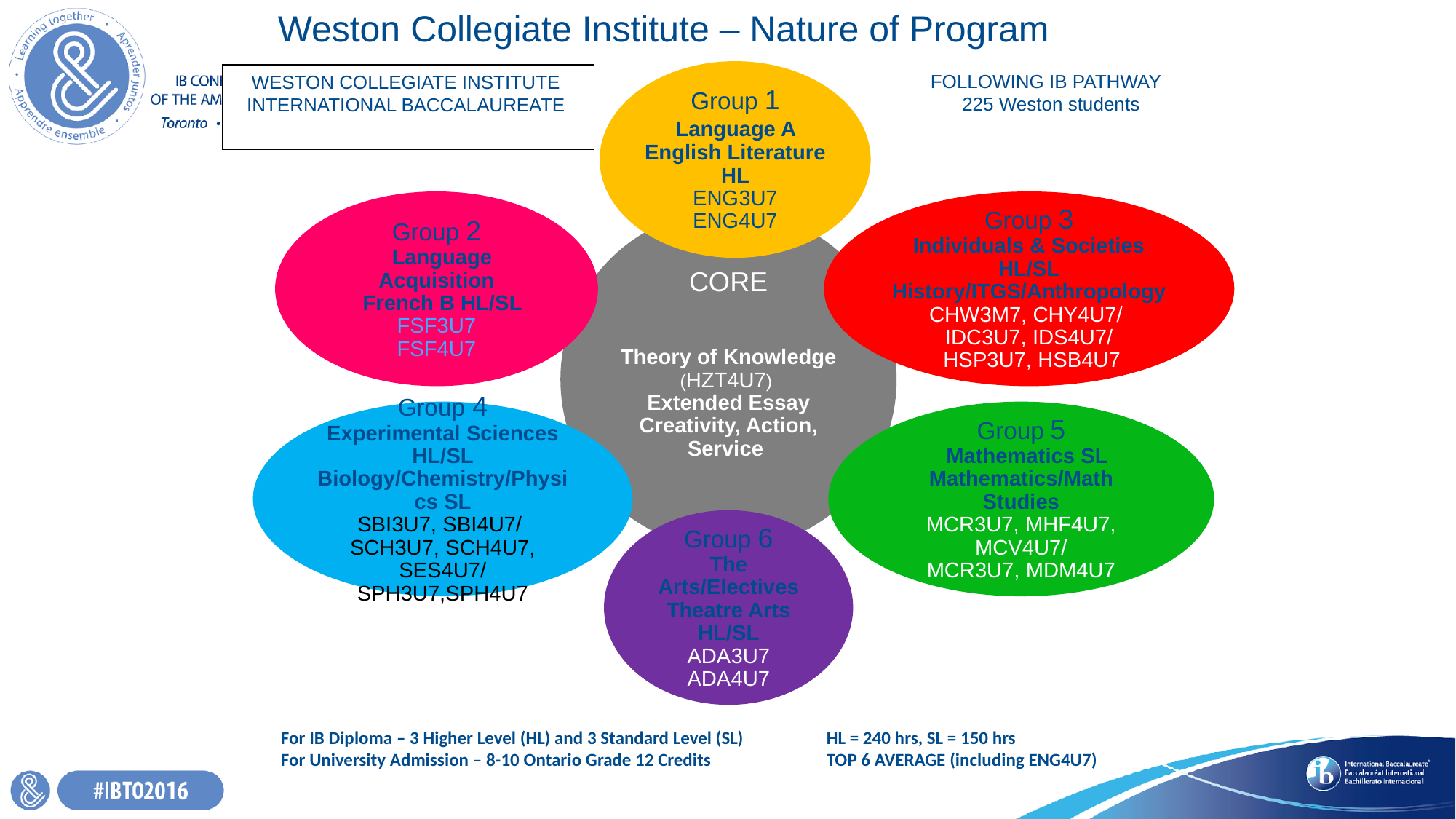

Weston Collegiate Institute – Nature of Program

Group 1
 Language A
English Literature HL
ENG3U7
ENG4U7

Group 2
  Language Acquisition
  French B HL/SL
FSF3U7
FSF4U7
Group 3
Individuals & Societies HL/SL
History/ITGS/Anthropology
CHW3M7, CHY4U7/
IDC3U7, IDS4U7/
 HSP3U7, HSB4U7
CORE

Theory of Knowledge (HZT4U7)
Extended Essay
Creativity, Action, Service

Group 4
Experimental Sciences HL/SL
Biology/Chemistry/Physics SL
SBI3U7, SBI4U7/
SCH3U7, SCH4U7, SES4U7/ SPH3U7,SPH4U7
Group 5
  Mathematics SL Mathematics/Math Studies
MCR3U7, MHF4U7, MCV4U7/
MCR3U7, MDM4U7

Group 6
The Arts/Electives Theatre Arts HL/SL
ADA3U7
ADA4U7

FOLLOWING IB PATHWAY
225 Weston students
WESTON COLLEGIATE INSTITUTE
INTERNATIONAL BACCALAUREATE

For IB Diploma – 3 Higher Level (HL) and 3 Standard Level (SL)         	HL = 240 hrs, SL = 150 hrs
For University Admission – 8-10 Ontario Grade 12 Credits                          	TOP 6 AVERAGE (including ENG4U7)